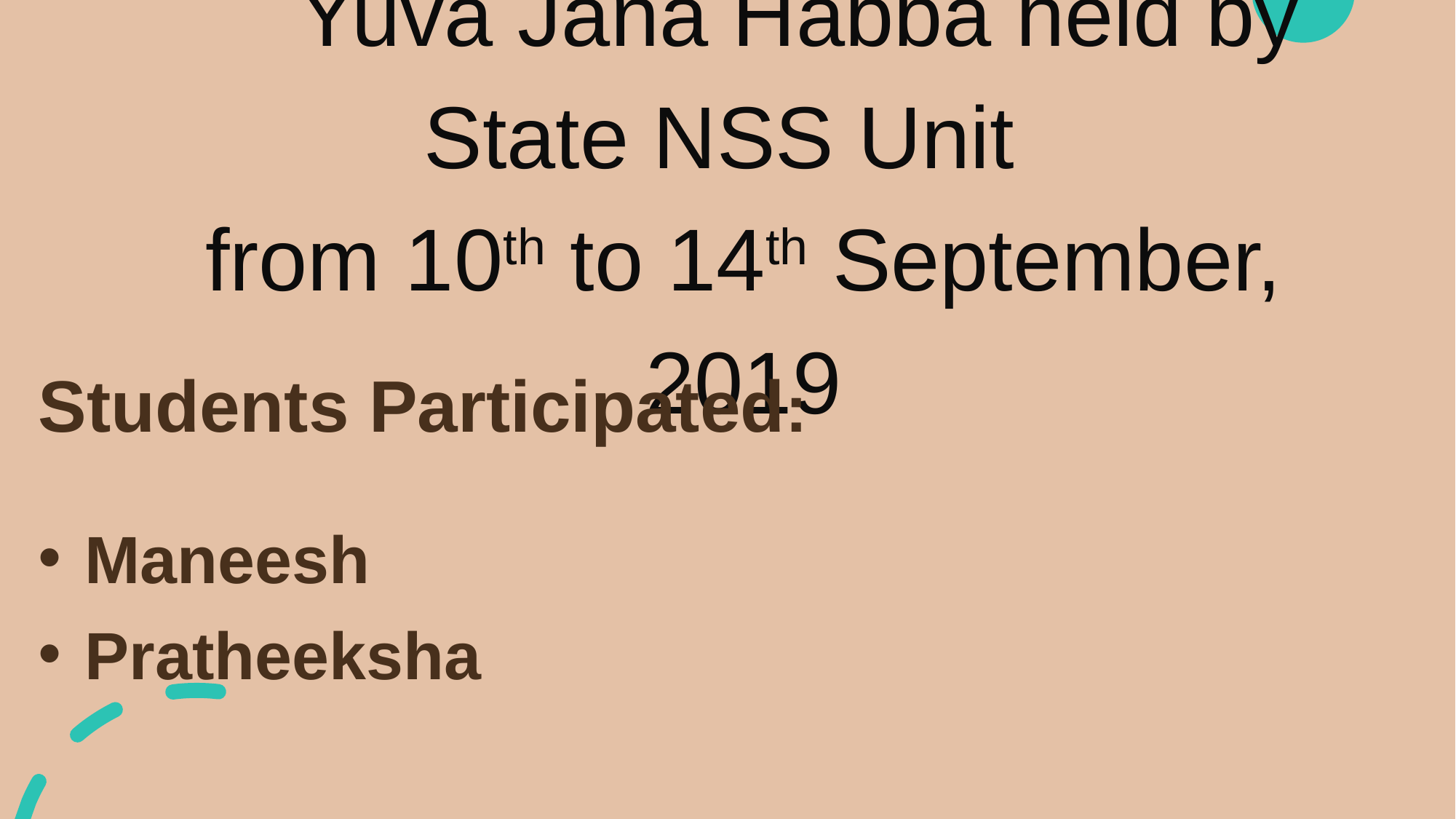

# Yuva Jana Habba held by State NSS Unit from 10th to 14th September, 2019
Students Participated:

Maneesh
Pratheeksha